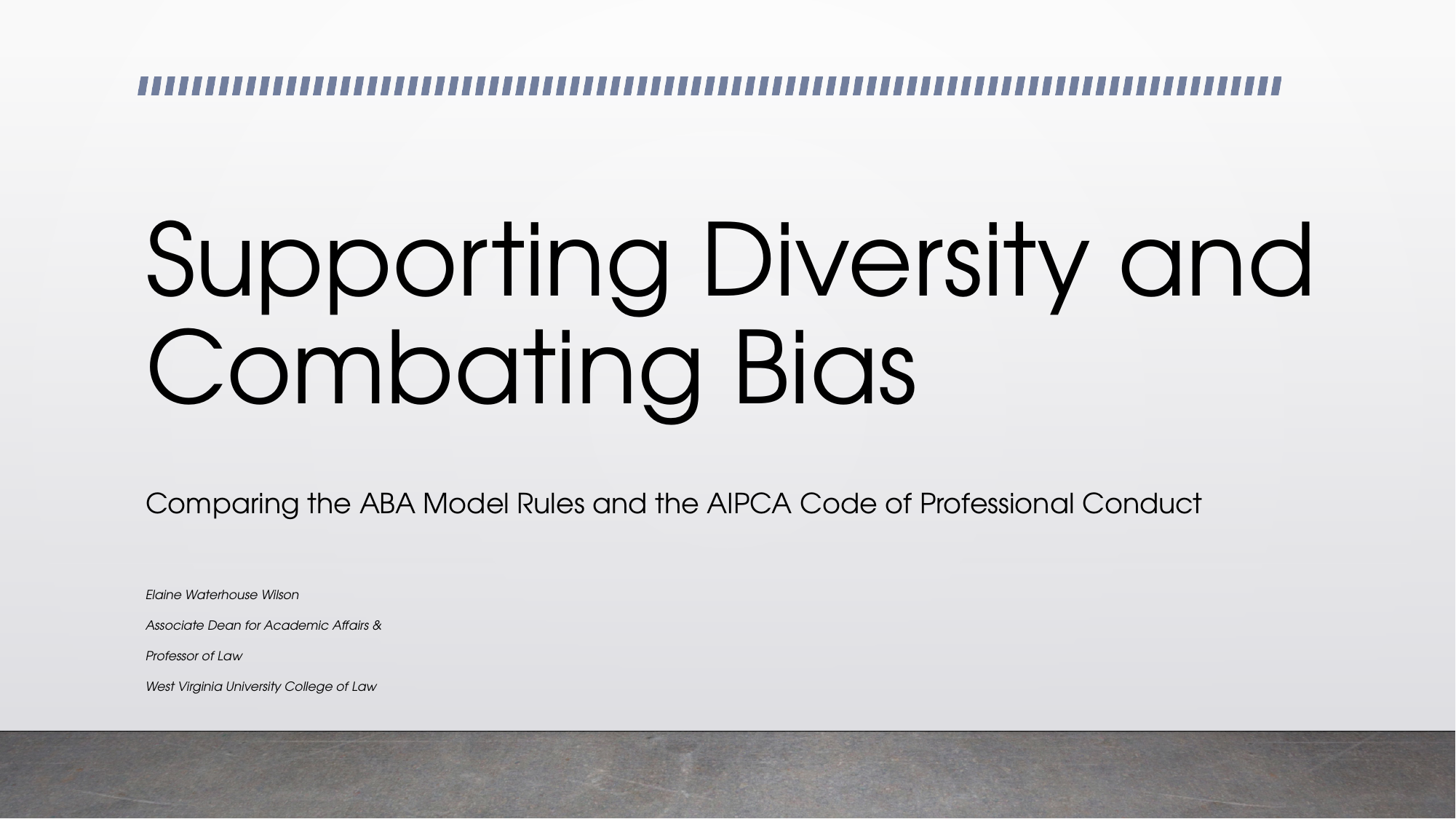

# Supporting Diversity and Combating Bias
Comparing the ABA Model Rules and the AIPCA Code of Professional Conduct

Elaine Waterhouse Wilson
Associate Dean for Academic Affairs &
Professor of Law
West Virginia University College of Law